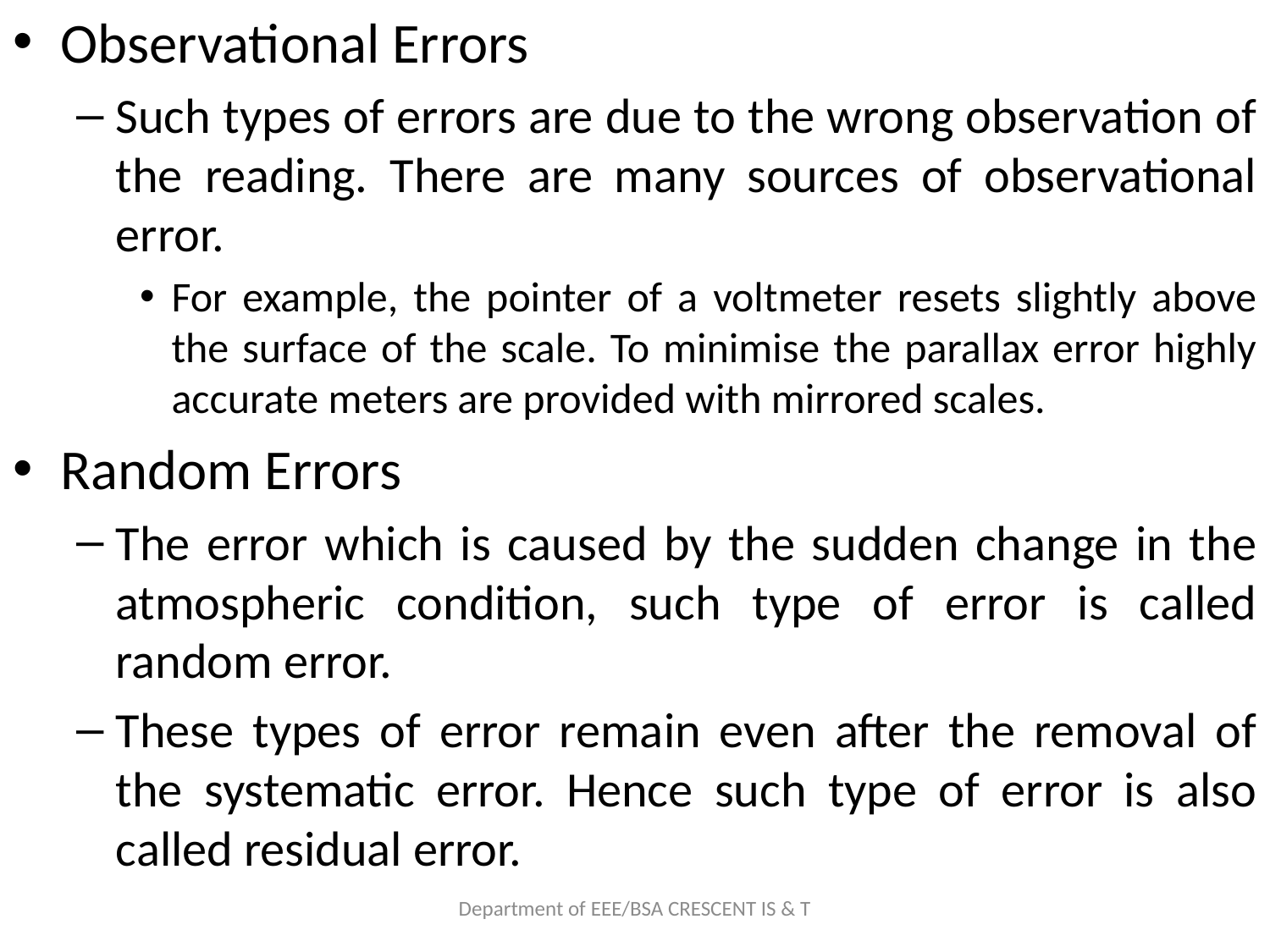

Observational Errors
Such types of errors are due to the wrong observation of the reading. There are many sources of observational error.
For example, the pointer of a voltmeter resets slightly above the surface of the scale. To minimise the parallax error highly accurate meters are provided with mirrored scales.
Random Errors
The error which is caused by the sudden change in the atmospheric condition, such type of error is called random error.
These types of error remain even after the removal of the systematic error. Hence such type of error is also called residual error.

Department of EEE/BSA CRESCENT IS & T